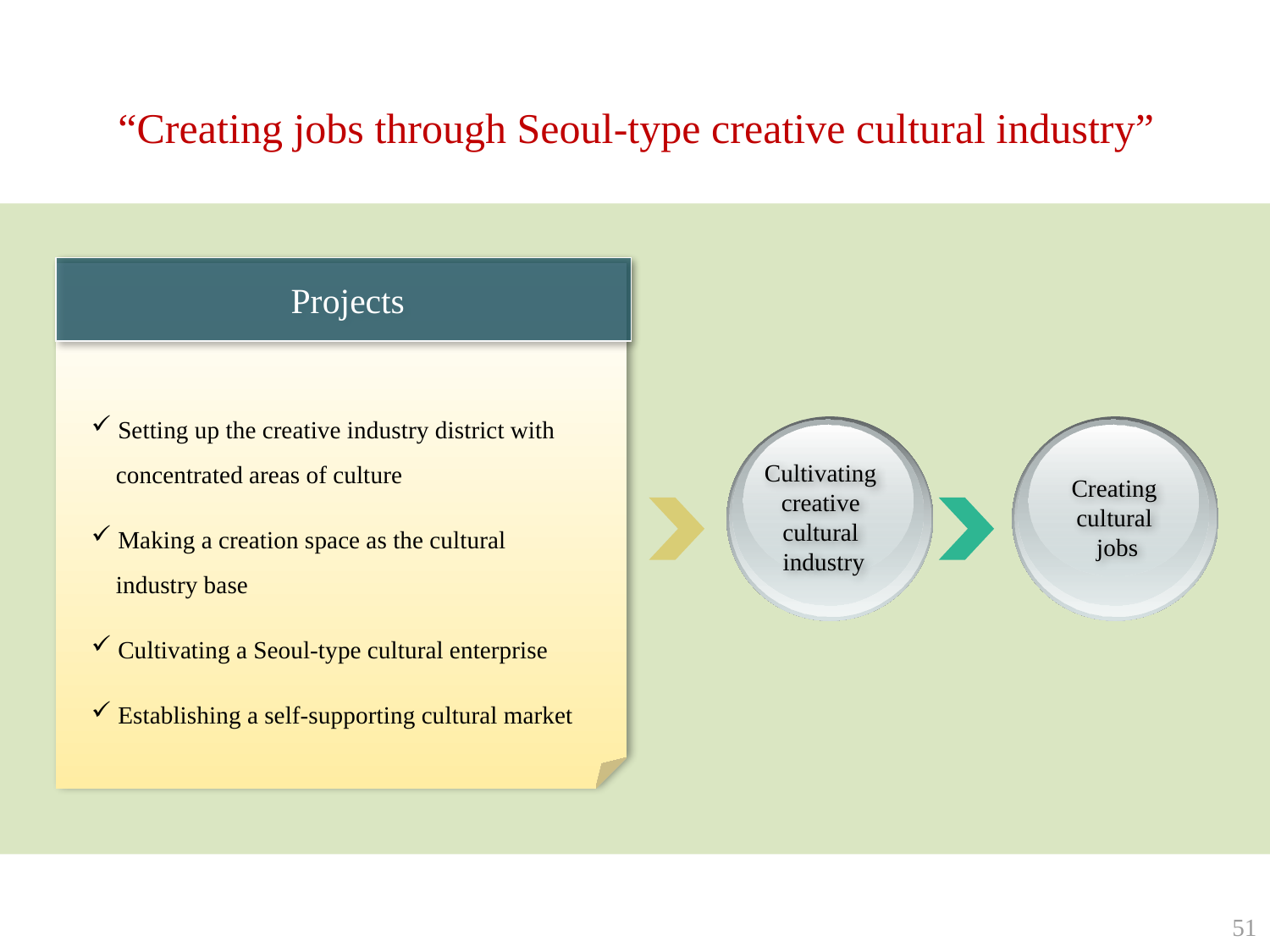

“Creating jobs through Seoul-type creative cultural industry”

  Projects

 Setting up the creative industry district with
    concentrated areas of culture
 Making a creation space as the cultural
    industry base
 Cultivating a Seoul-type cultural enterprise
 Establishing a self-supporting cultural market

Cultivating
creative
cultural
industry
Creating
cultural
jobs

51